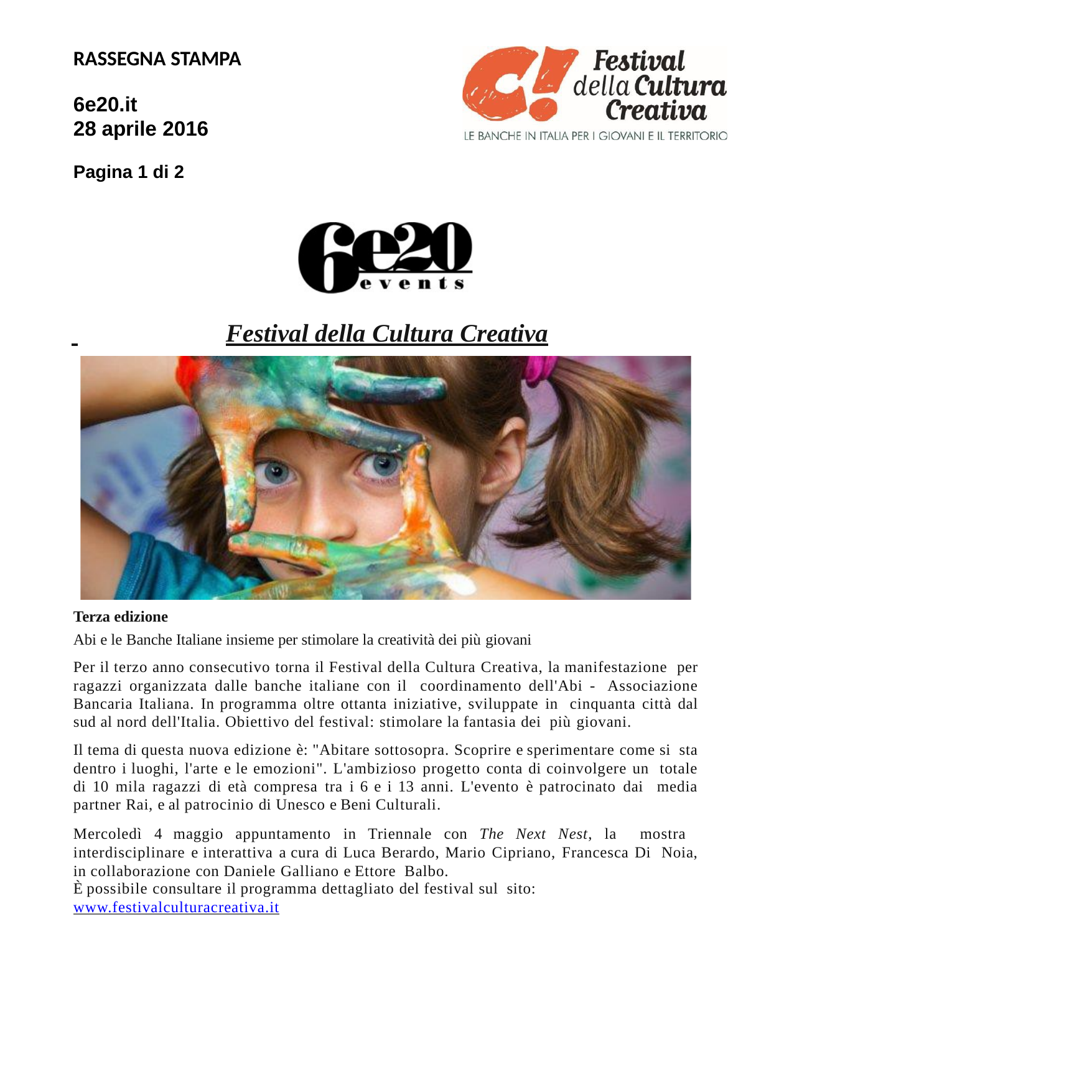

RASSEGNA STAMPA

6e20.it
28 aprile 2016
Pagina 1 di 2

 	Festival della Cultura Creativa

Terza edizione
Abi e le Banche Italiane insieme per stimolare la creatività dei più giovani
Per il terzo anno consecutivo torna il Festival della Cultura Creativa, la manifestazione  per ragazzi organizzata dalle banche italiane con il  coordinamento dell'Abi -  Associazione Bancaria Italiana. In programma oltre ottanta iniziative, sviluppate in  cinquanta città dal sud al nord dell'Italia. Obiettivo del festival: stimolare la fantasia dei  più giovani.
Il tema di questa nuova edizione è: "Abitare sottosopra. Scoprire e sperimentare come si  sta dentro i luoghi, l'arte e le emozioni". L'ambizioso progetto conta di coinvolgere un  totale di 10 mila ragazzi di età compresa tra i 6 e i 13 anni. L'evento è patrocinato dai  media partner Rai, e al patrocinio di Unesco e Beni Culturali.
Mercoledì 4 maggio appuntamento in Triennale con The Next Nest, la  mostra  interdisciplinare e interattiva a cura di Luca Berardo, Mario Cipriano, Francesca Di  Noia, in collaborazione con Daniele Galliano e Ettore Balbo.
È possibile consultare il programma dettagliato del festival sul sito:
www.festivalculturacreativa.it